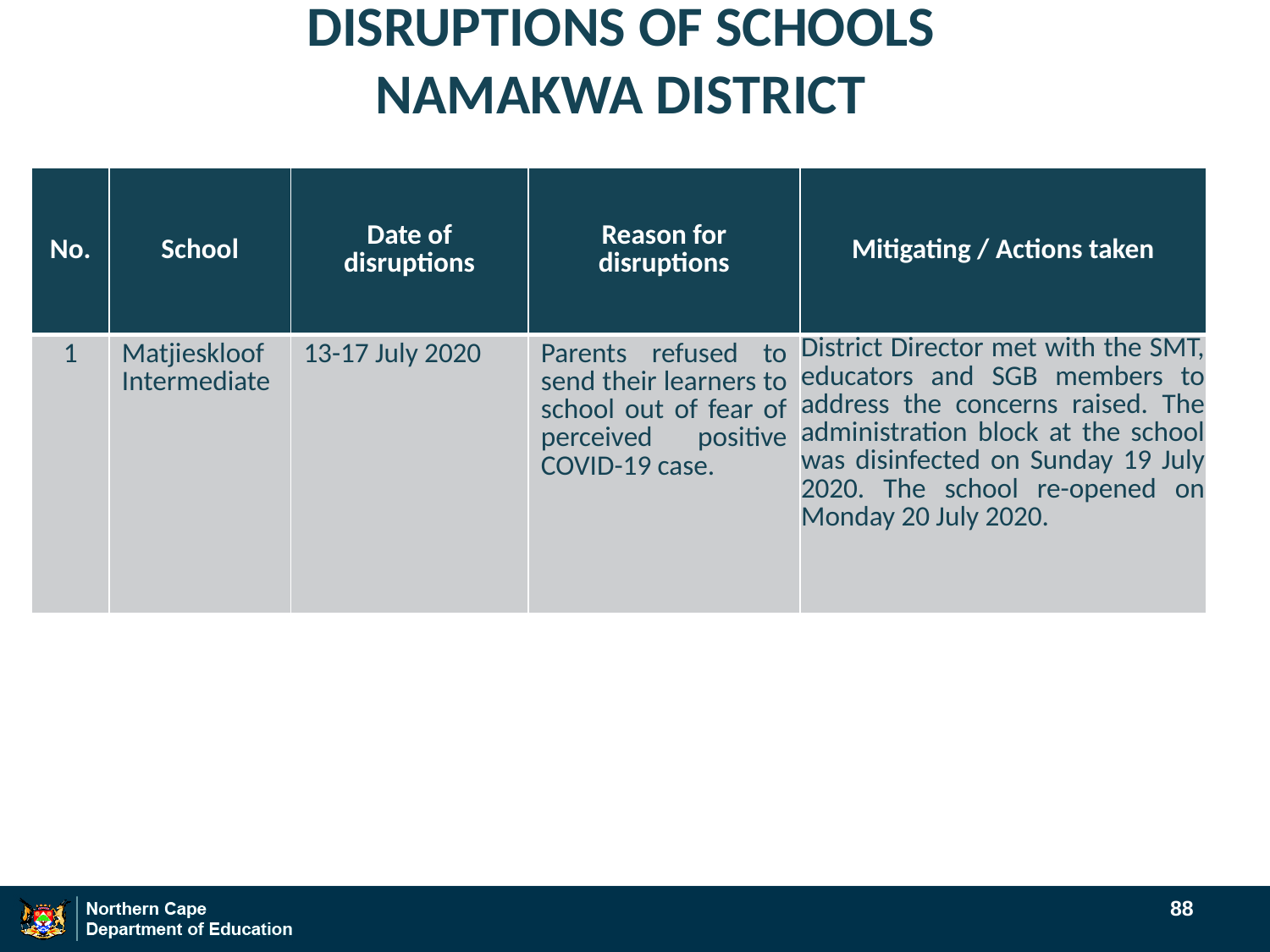

# DISRUPTIONS OF SCHOOLS NAMAKWA DISTRICT
| No. | School | Date of disruptions | Reason for disruptions | Mitigating / Actions taken |
| --- | --- | --- | --- | --- |
| 1 | Matjieskloof Intermediate | 13-17 July 2020 | Parents refused to send their learners to school out of fear of perceived positive COVID-19 case. | District Director met with the SMT, educators and SGB members to address the concerns raised. The administration block at the school was disinfected on Sunday 19 July 2020. The school re-opened on Monday 20 July 2020. |
88